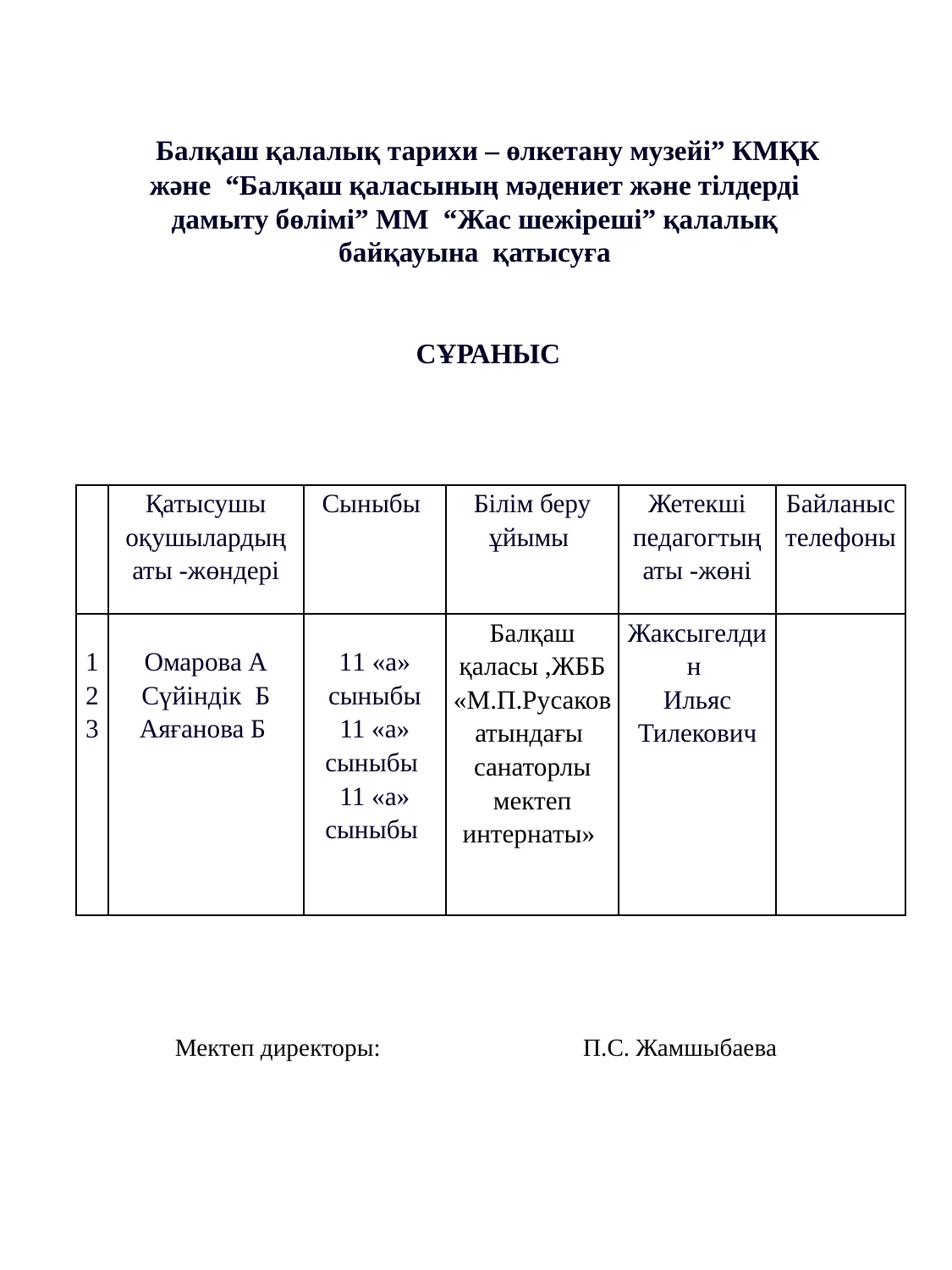

Балқаш қалалық тарихи – өлкетану музейі” КМҚК және  “Балқаш қаласының мәдениет және тілдерді дамыту бөлімі” ММ  “Жас шежіреші” қалалық байқауына  қатысуға

СҰРАНЫС
|  | Қатысушы оқушылардың аты -жөндері | Сыныбы | Білім беру ұйымы | Жетекші педагогтың аты -жөні | Байланыс телефоны |
| --- | --- | --- | --- | --- | --- |
| 1 2 3 | Омарова А Сүйіндік Б Аяғанова Б | 11 «а» сыныбы 11 «а» сыныбы 11 «а» сыныбы | Балқаш қаласы ,ЖББ «М.П.Русаков атындағы санаторлы мектеп интернаты» | Жаксыгелдин Ильяс Тилекович |  |
Мектеп директоры:                                 П.С. Жамшыбаева